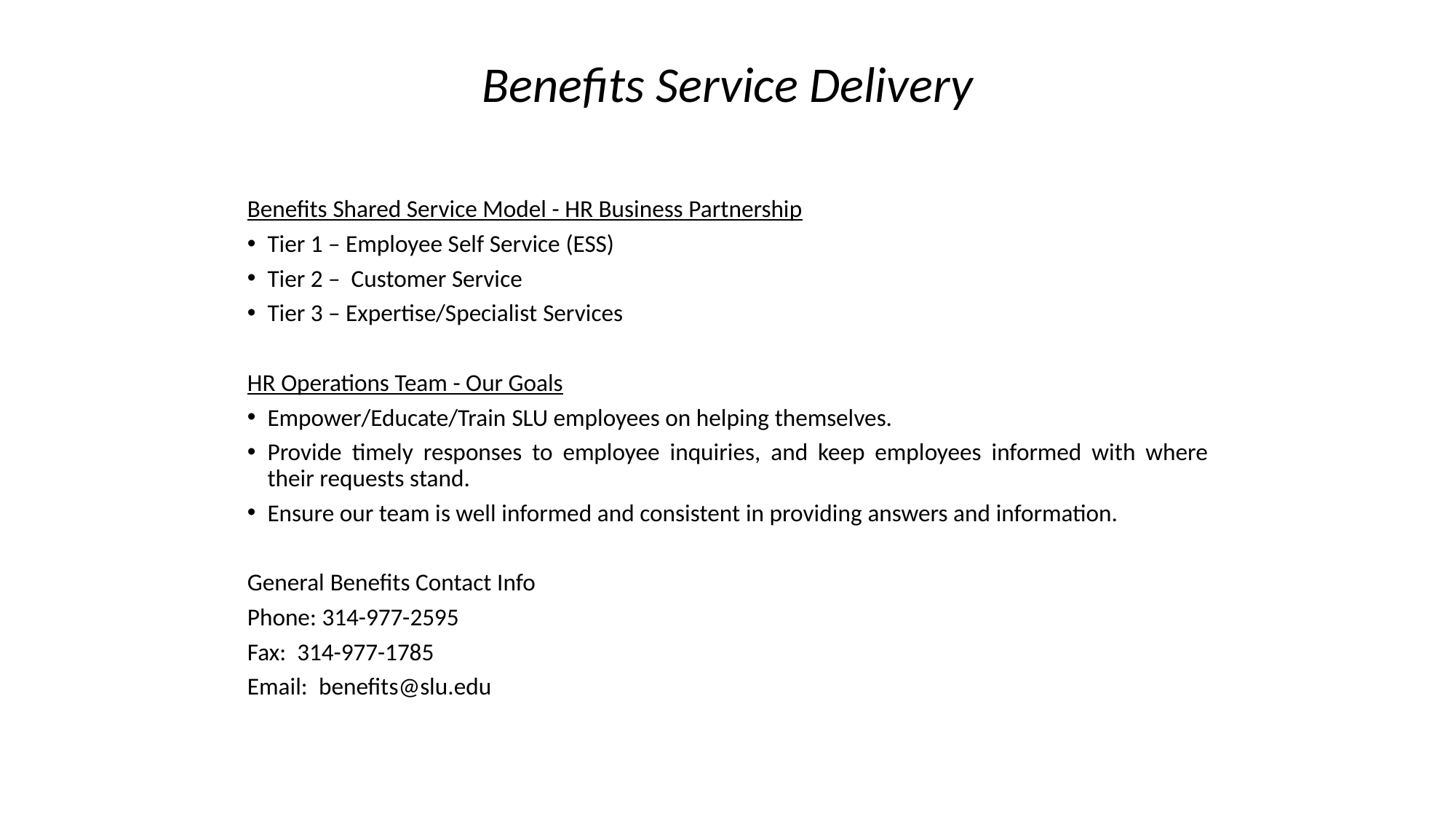

# Benefits Service Delivery
Benefits Shared Service Model - HR Business Partnership
Tier 1 – Employee Self Service (ESS)
Tier 2 –  Customer Service
Tier 3 – Expertise/Specialist Services

HR Operations Team - Our Goals
Empower/Educate/Train SLU employees on helping themselves.
Provide timely responses to employee inquiries, and keep employees informed with where their requests stand.
Ensure our team is well informed and consistent in providing answers and information.

General Benefits Contact Info
Phone: 314-977-2595
Fax:  314-977-1785
Email:  benefits@slu.edu